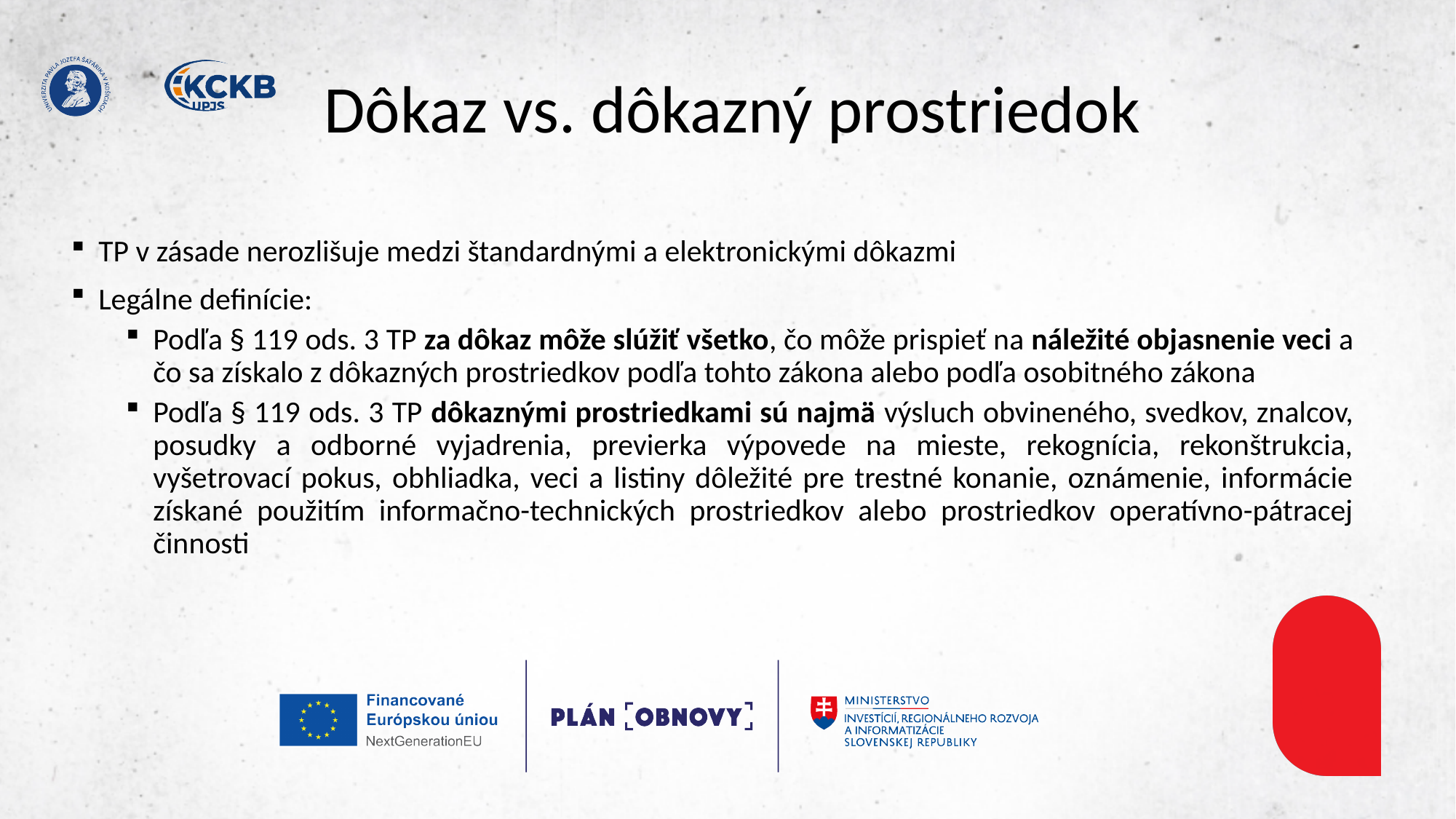

# Dôkaz vs. dôkazný prostriedok
TP v zásade nerozlišuje medzi štandardnými a elektronickými dôkazmi
Legálne definície:
Podľa § 119 ods. 3 TP za dôkaz môže slúžiť všetko, čo môže prispieť na náležité objasnenie veci a čo sa získalo z dôkazných prostriedkov podľa tohto zákona alebo podľa osobitného zákona
Podľa § 119 ods. 3 TP dôkaznými prostriedkami sú najmä výsluch obvineného, svedkov, znalcov, posudky a odborné vyjadrenia, previerka výpovede na mieste, rekognícia, rekonštrukcia, vyšetrovací pokus, obhliadka, veci a listiny dôležité pre trestné konanie, oznámenie, informácie získané použitím informačno-technických prostriedkov alebo prostriedkov operatívno-pátracej činnosti